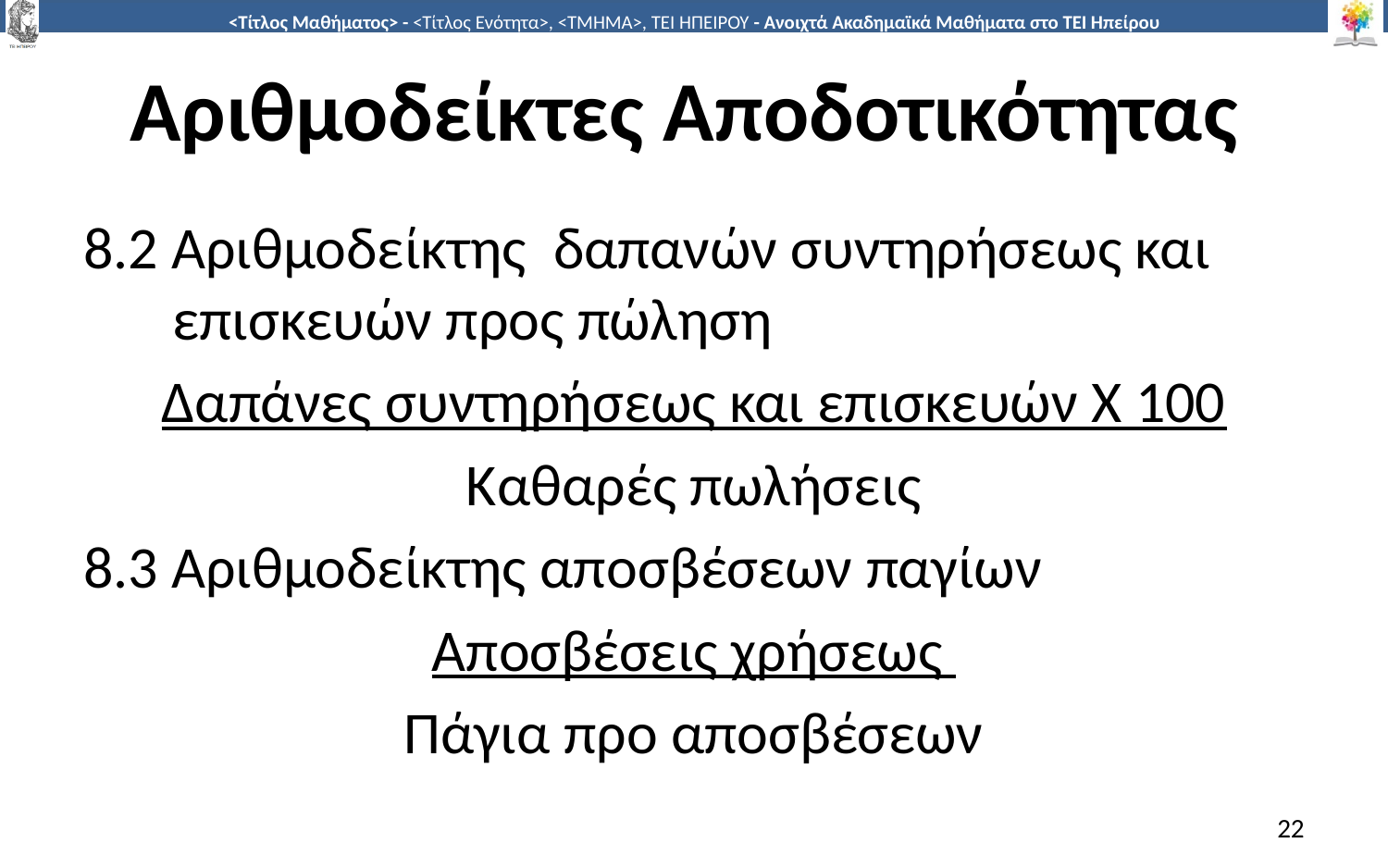

# Αριθμοδείκτες Αποδοτικότητας
8.2 Αριθμοδείκτης  δαπανών συντηρήσεως και επισκευών προς πώληση
Δαπάνες συντηρήσεως και επισκευών Χ 100
Καθαρές πωλήσεις
8.3 Αριθμοδείκτης αποσβέσεων παγίων
Αποσβέσεις χρήσεως
Πάγια προ αποσβέσεων
22